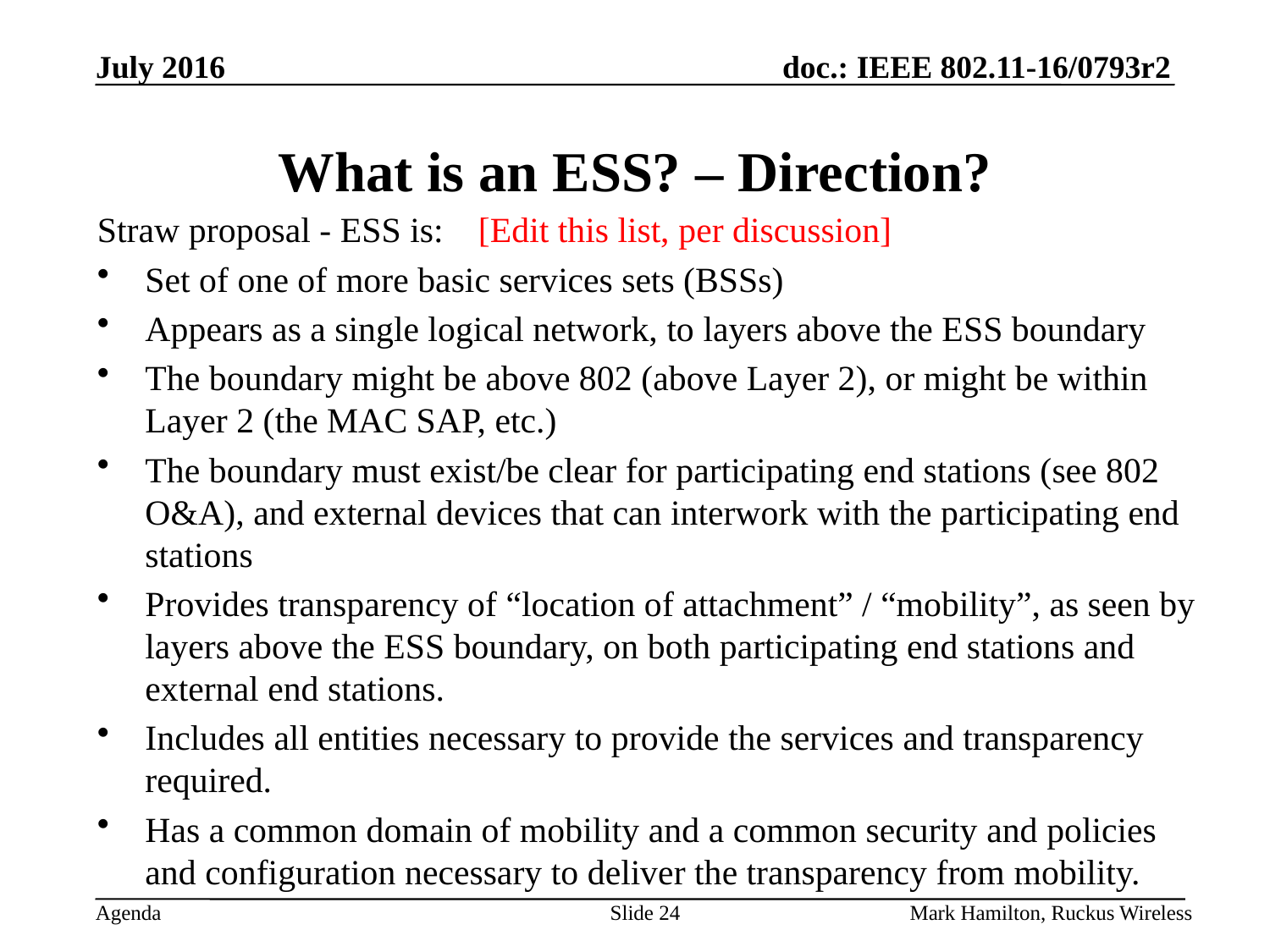

# What is an ESS? – Direction?
Straw proposal - ESS is:	[Edit this list, per discussion]
Set of one of more basic services sets (BSSs)
Appears as a single logical network, to layers above the ESS boundary
The boundary might be above 802 (above Layer 2), or might be within Layer 2 (the MAC SAP, etc.)
The boundary must exist/be clear for participating end stations (see 802 O&A), and external devices that can interwork with the participating end stations
Provides transparency of “location of attachment” / “mobility”, as seen by layers above the ESS boundary, on both participating end stations and external end stations.
Includes all entities necessary to provide the services and transparency required.
Has a common domain of mobility and a common security and policies and configuration necessary to deliver the transparency from mobility.